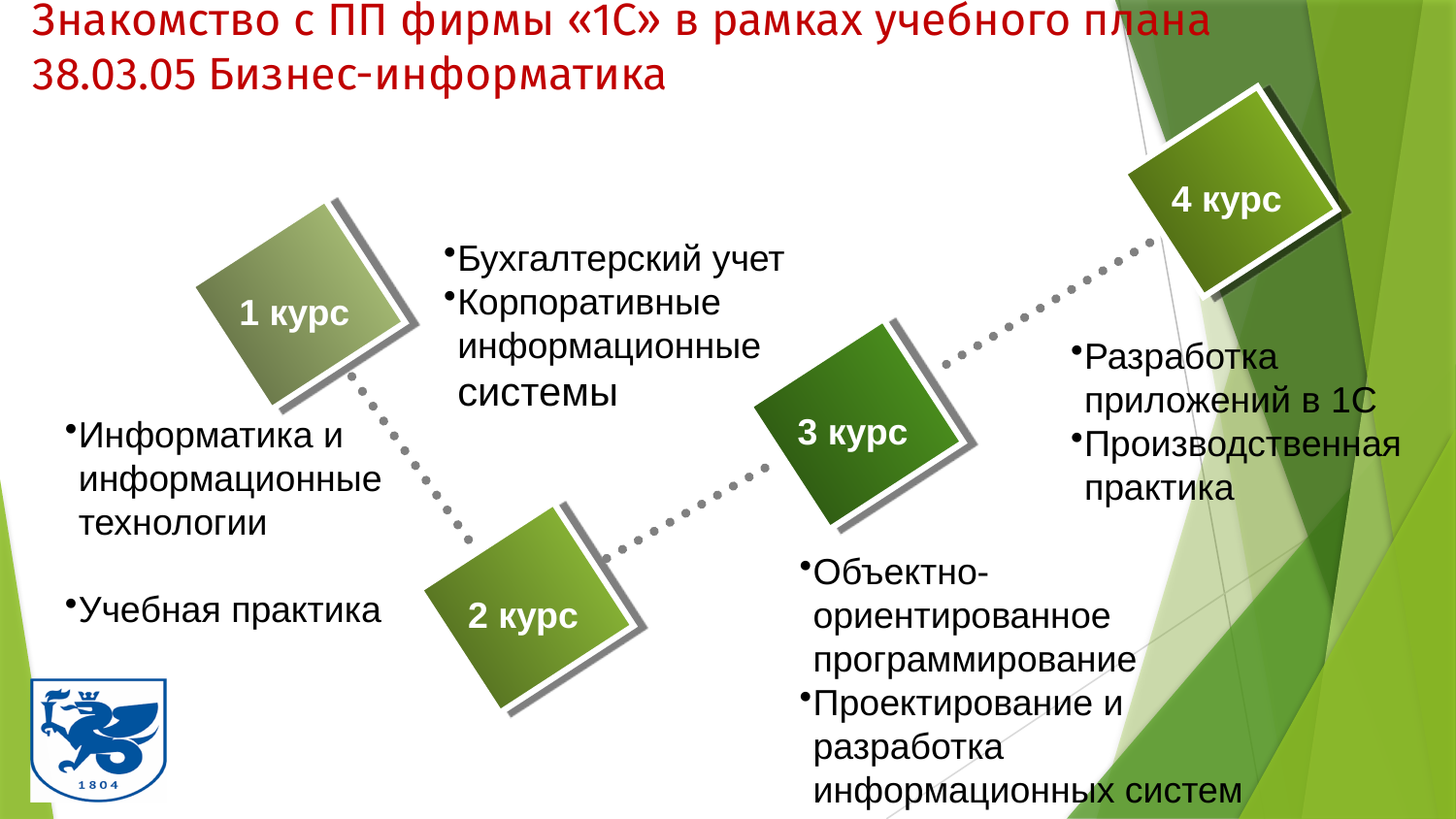

# Знакомство с ПП фирмы «1С» в рамках учебного плана 38.03.05 Бизнес-информатика

4 курс

Бухгалтерский учет
Корпоративные информационные системы

1 курс
Разработка приложений в 1С
Производственная практика

3 курс
Информатика и информационные технологии

Учебная практика

Объектно-ориентированное программирование
Проектирование и разработка информационных систем
2 курс